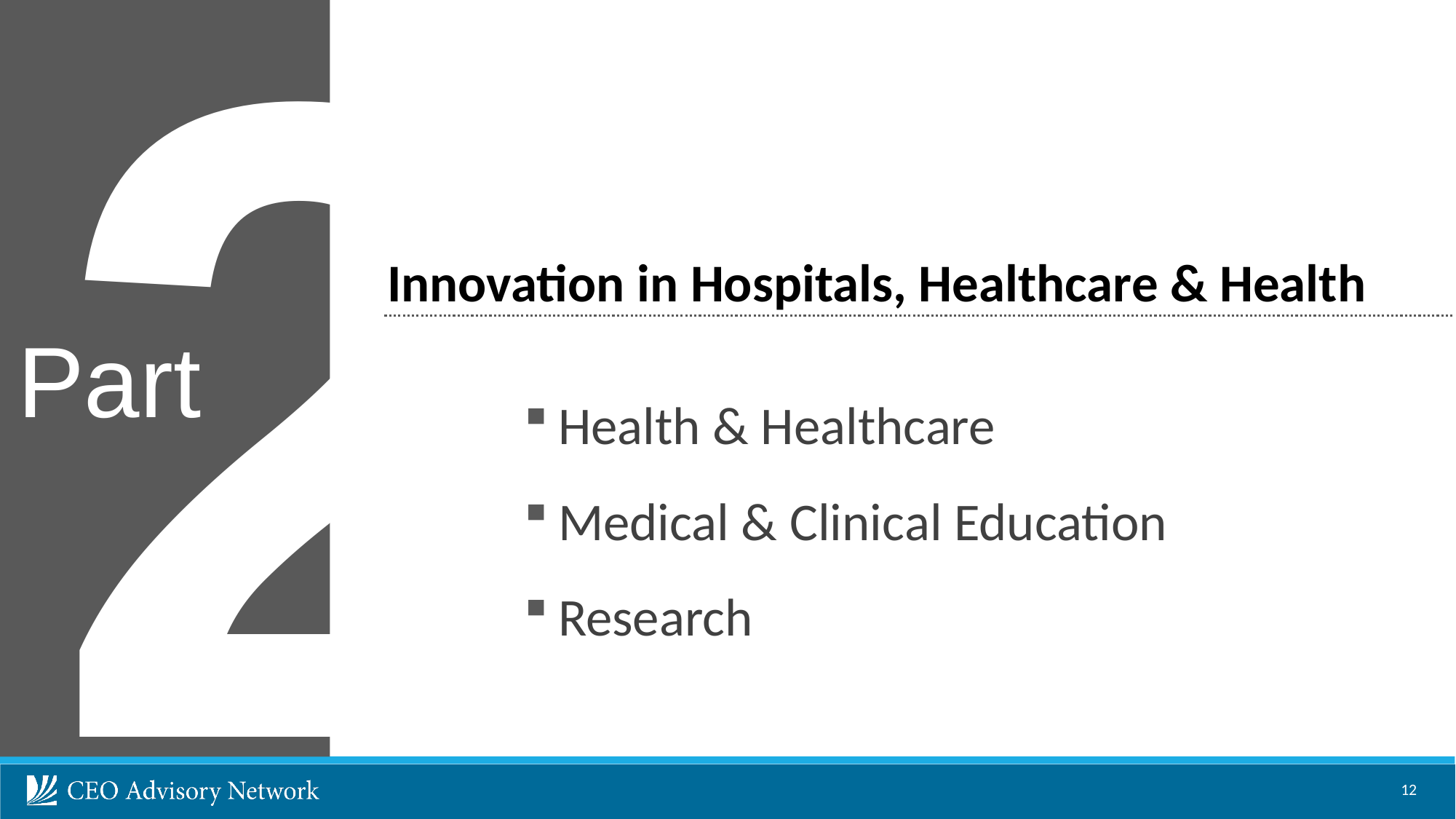

2
Innovation in Hospitals, Healthcare & Health
Part
Health & Healthcare
Medical & Clinical Education
Research
12